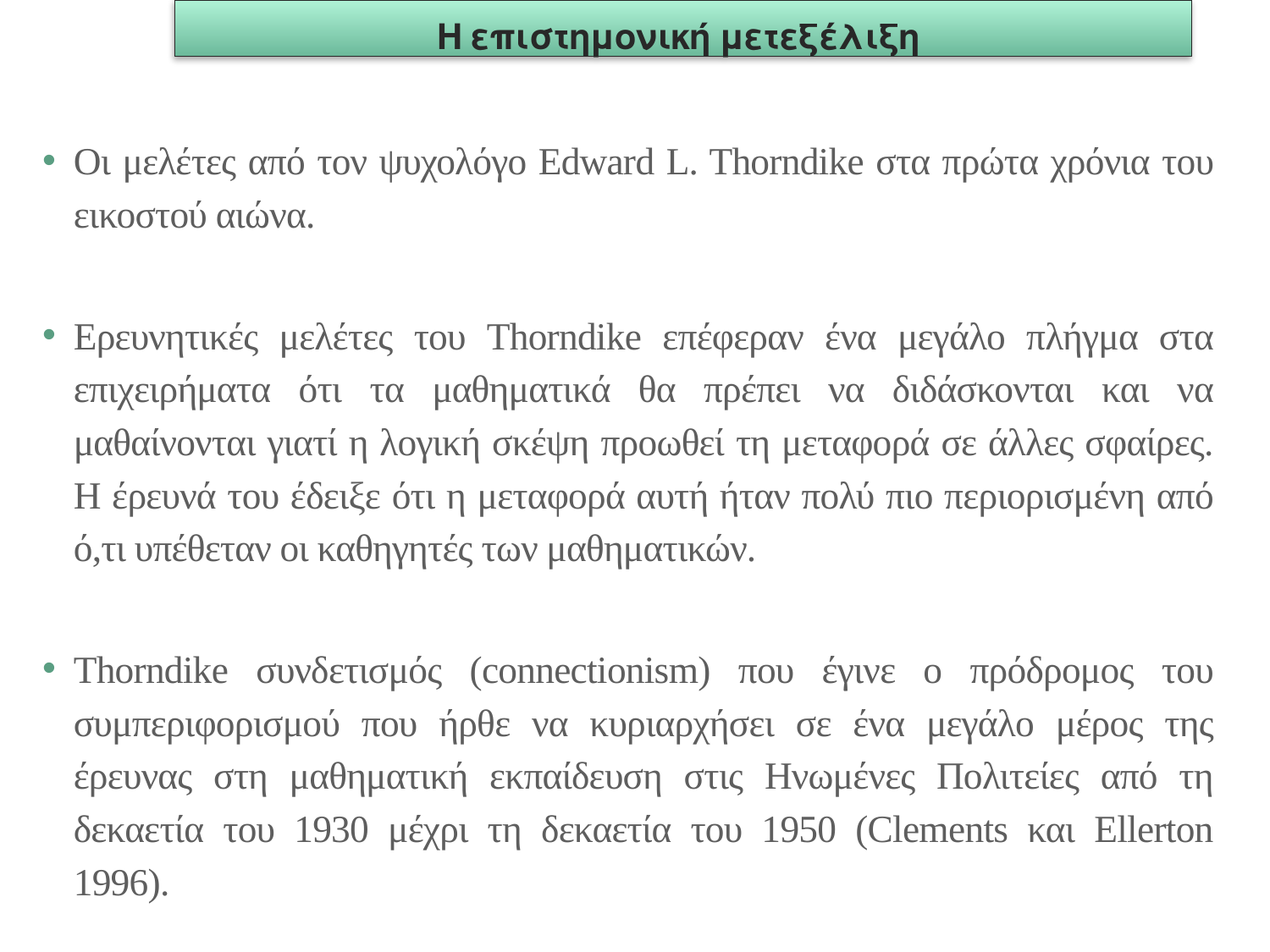

Η επιστημονική μετεξέλιξη

Οι μελέτες από τον ψυχολόγο Edward L. Thorndike στα πρώτα χρόνια του εικοστού αιώνα.

Ερευνητικές μελέτες του Thorndike επέφεραν ένα μεγάλο πλήγμα στα επιχειρήματα ότι τα μαθηματικά θα πρέπει να διδάσκονται και να μαθαίνονται γιατί η λογική σκέψη προωθεί τη μεταφορά σε άλλες σφαίρες. Η έρευνά του έδειξε ότι η μεταφορά αυτή ήταν πολύ πιο περιορισμένη από ό,τι υπέθεταν οι καθηγητές των μαθηματικών.

Thorndike συνδετισμός (connectionism) που έγινε ο πρόδρομος του συμπεριφορισμού που ήρθε να κυριαρχήσει σε ένα μεγάλο μέρος της έρευνας στη μαθηματική εκπαίδευση στις Ηνωμένες Πολιτείες από τη δεκαετία του 1930 μέχρι τη δεκαετία του 1950 (Clements και Ellerton 1996).